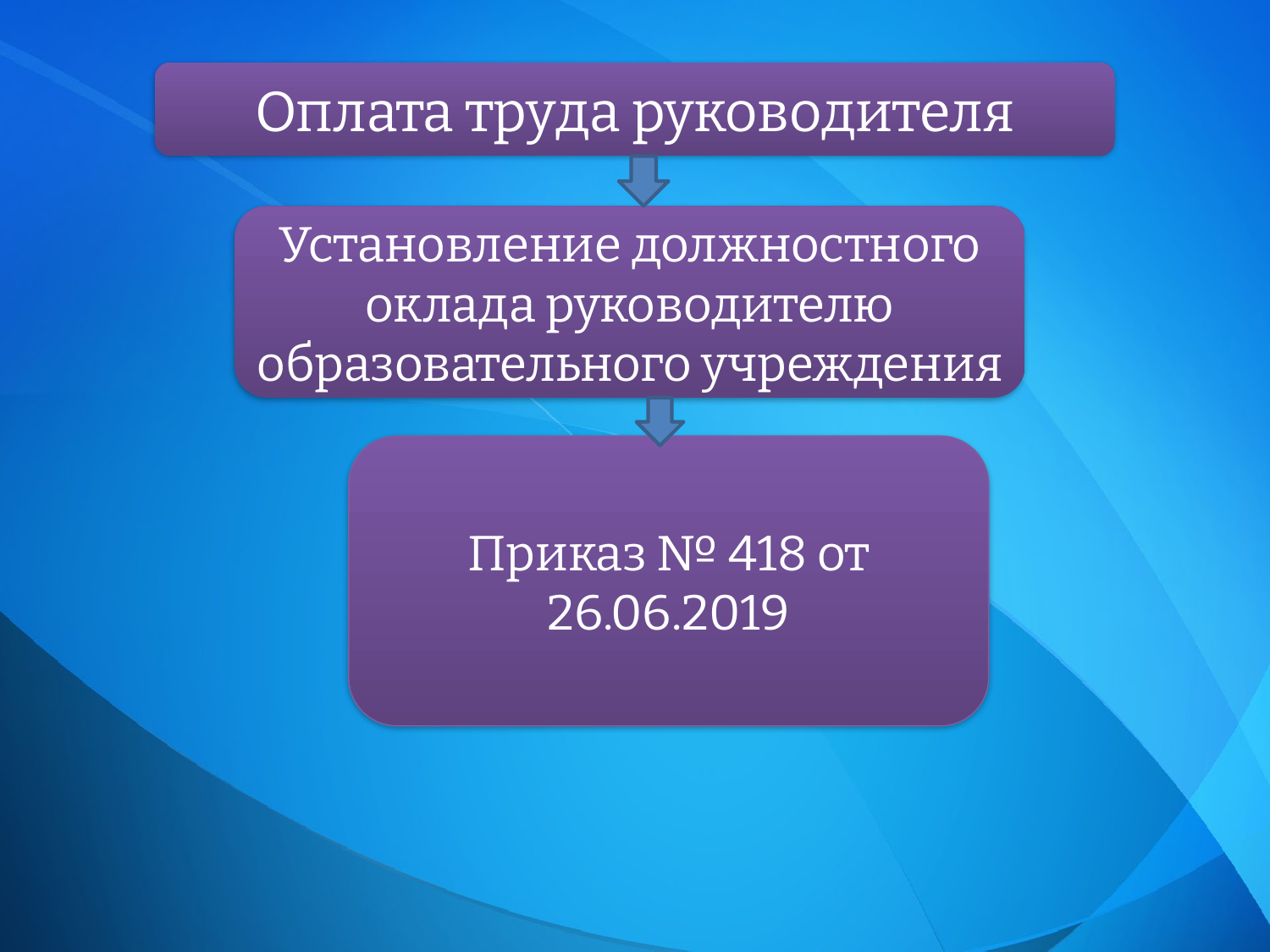

Оплата труда руководителя

Установление должностного оклада руководителю образовательного учреждения

Приказ № 418 от 26.06.2019